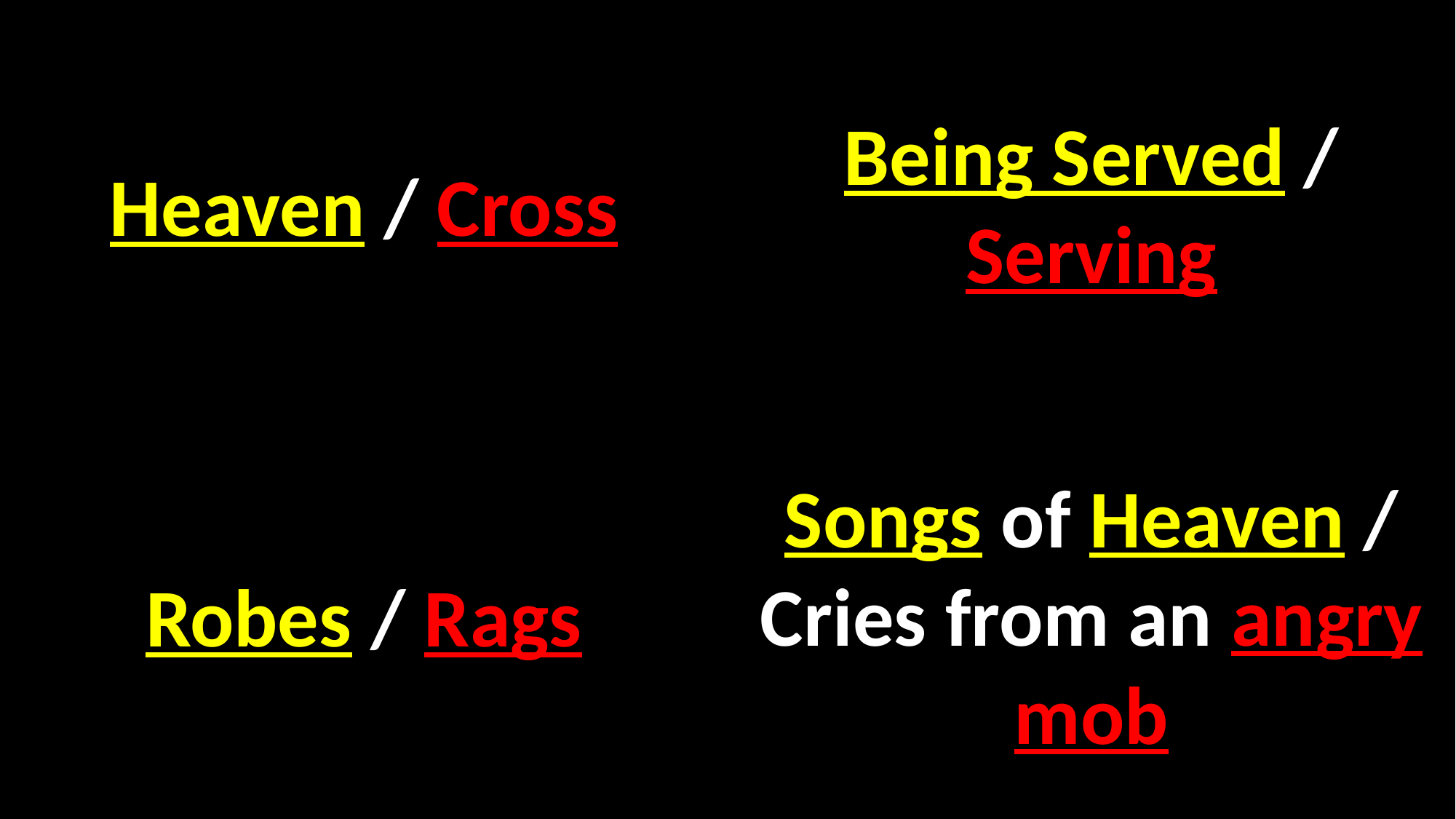

Being Served / Serving
Heaven / Cross
#

Songs of Heaven / Cries from an angry mob
Robes / Rags